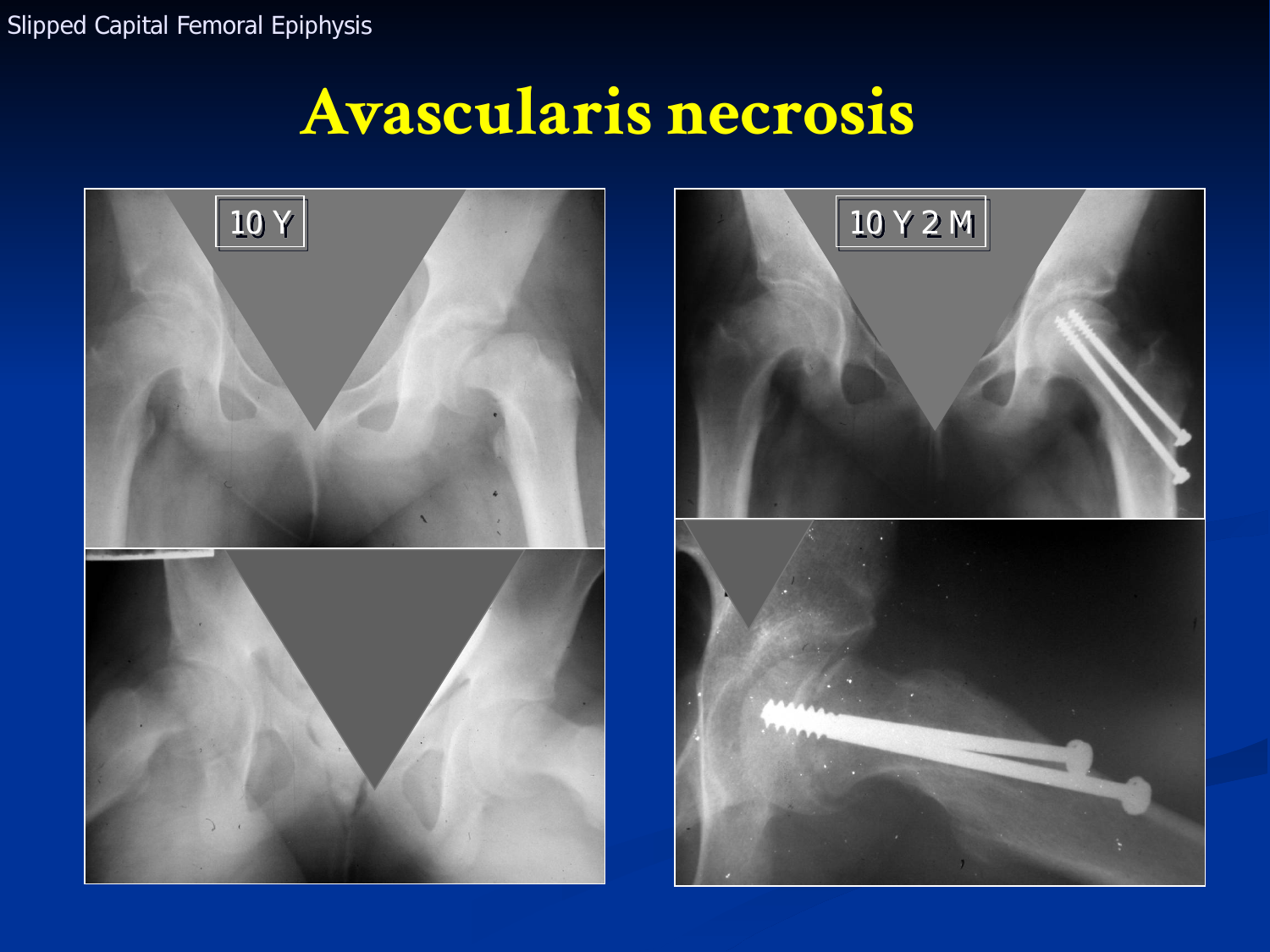

Slipped Capital Femoral Epiphysis
Avascularis necrosis
#

10 Y
10 Y 2 M